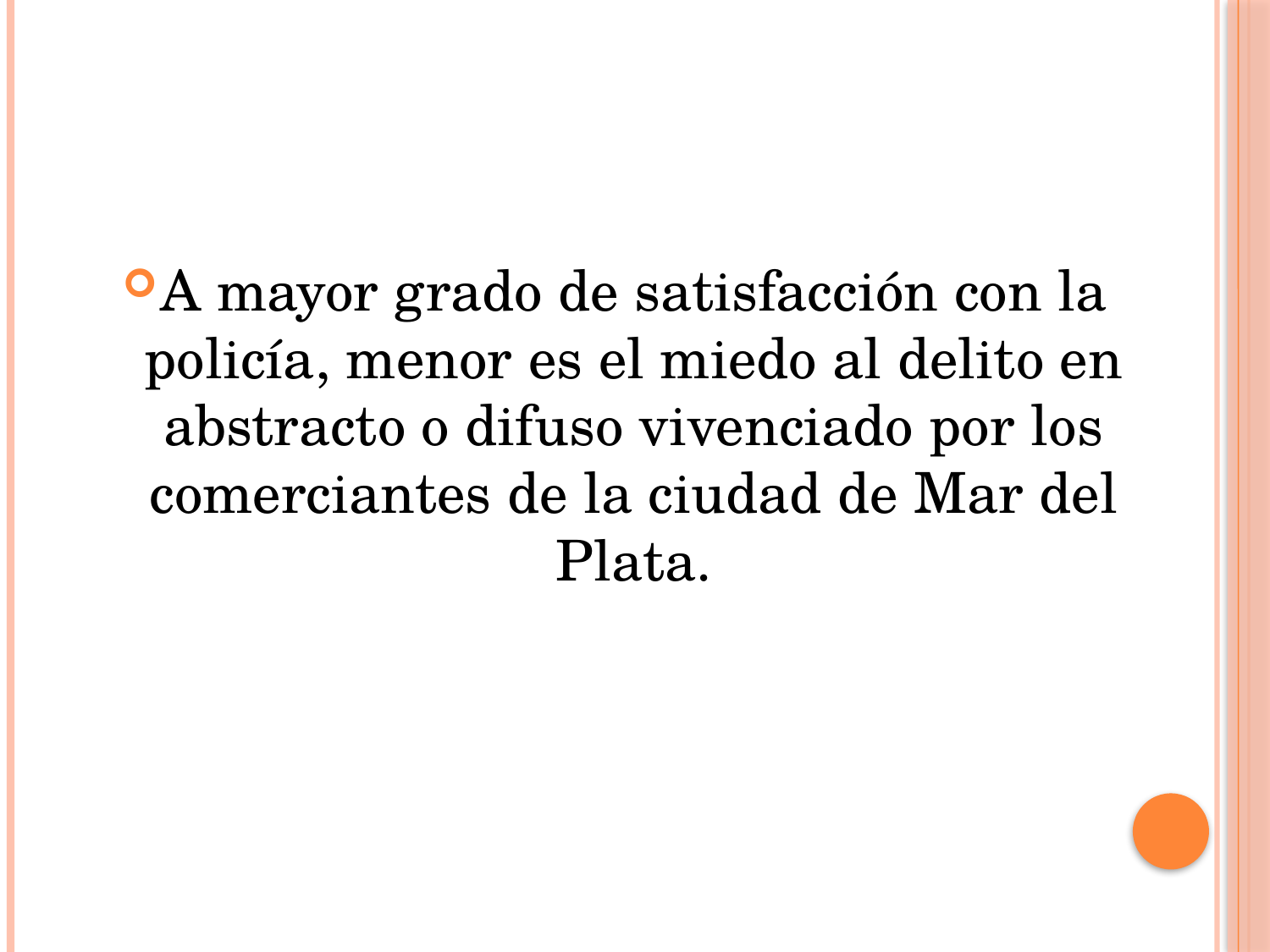

A mayor grado de satisfacción con la policía, menor es el miedo al delito en abstracto o difuso vivenciado por los comerciantes de la ciudad de Mar del Plata.